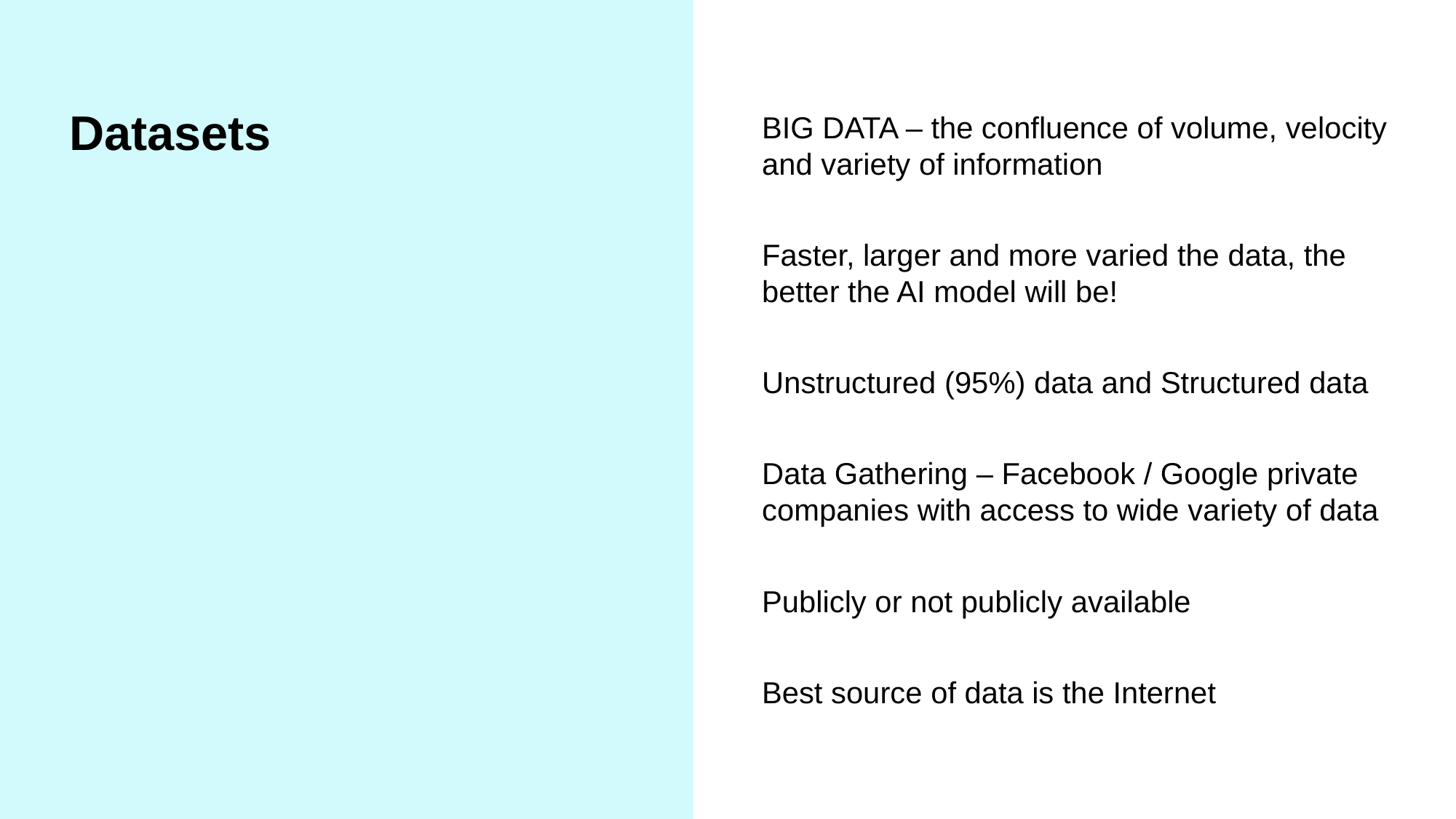

BIG DATA – the confluence of volume, velocity and variety of information

Faster, larger and more varied the data, the better the AI model will be!

Unstructured (95%) data and Structured data

Data Gathering – Facebook / Google private companies with access to wide variety of data

Publicly or not publicly available

Best source of data is the Internet
# Datasets